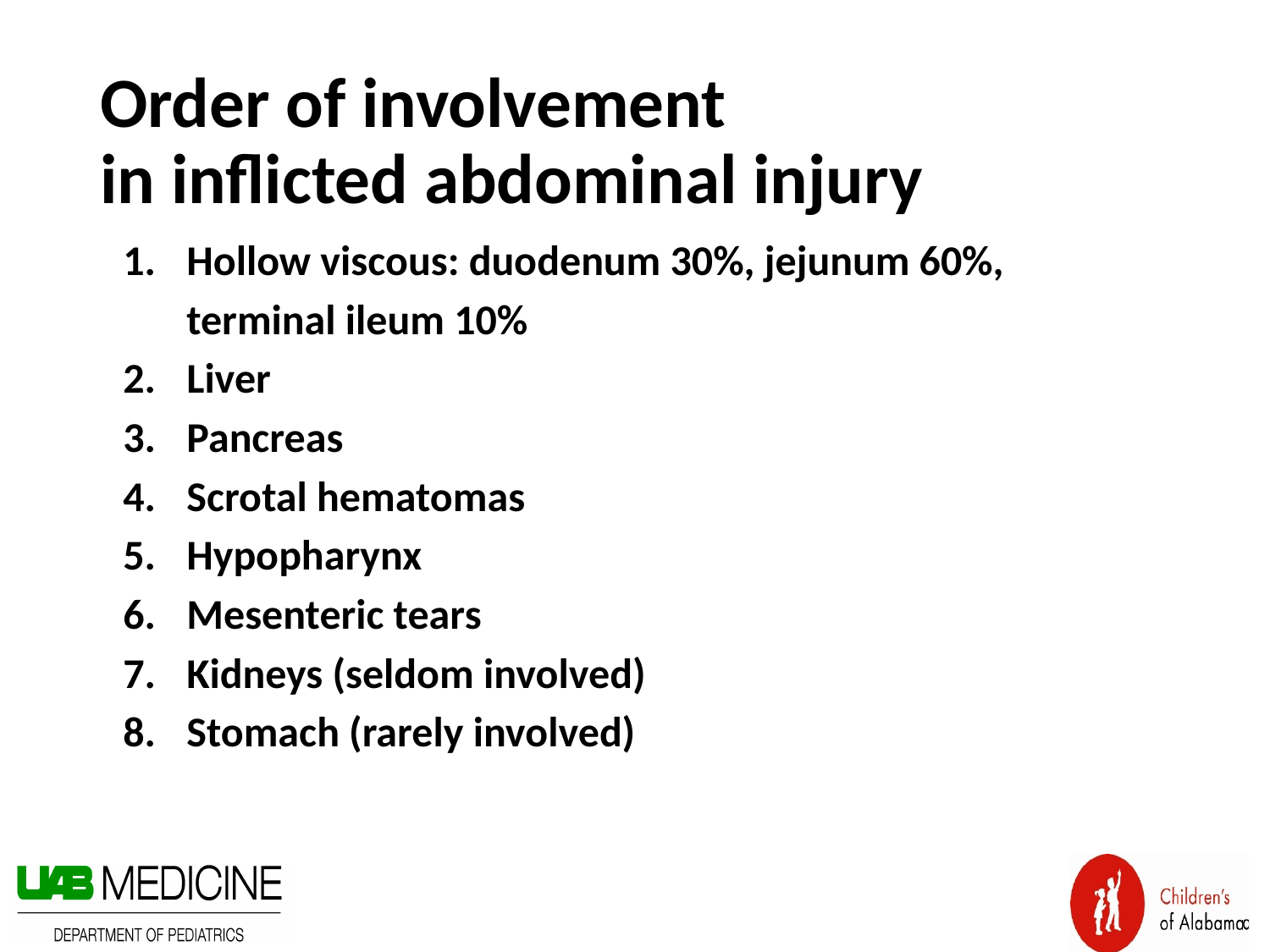

# Order of involvement in inflicted abdominal injury
Hollow viscous: duodenum 30%, jejunum 60%,
	terminal ileum 10%
Liver
Pancreas
Scrotal hematomas
Hypopharynx
Mesenteric tears
Kidneys (seldom involved)
Stomach (rarely involved)